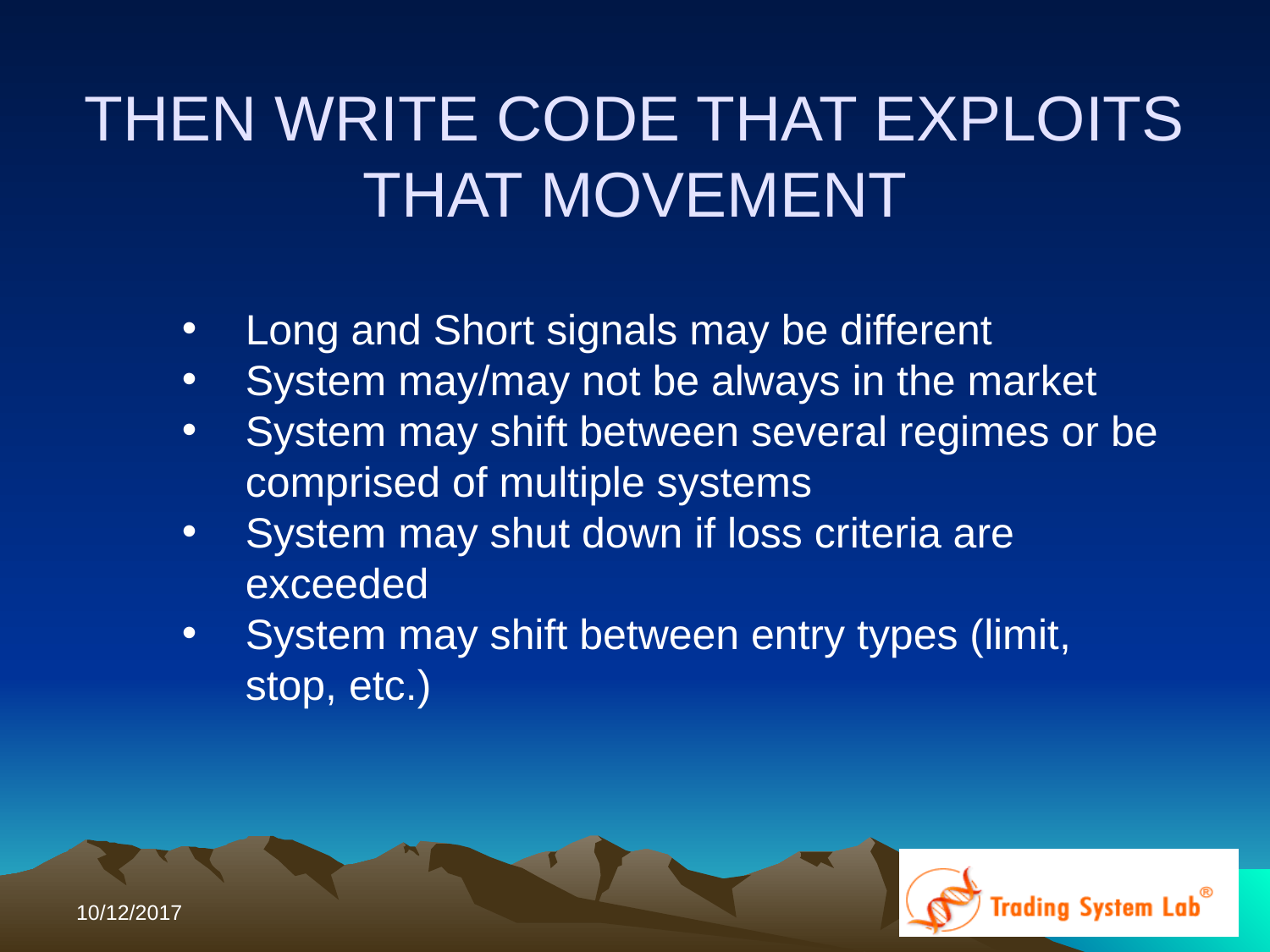

# THEN WRITE CODE THAT EXPLOITS THAT MOVEMENT
Long and Short signals may be different
System may/may not be always in the market
System may shift between several regimes or be comprised of multiple systems
System may shut down if loss criteria are exceeded
System may shift between entry types (limit, stop, etc.)

10/12/2017